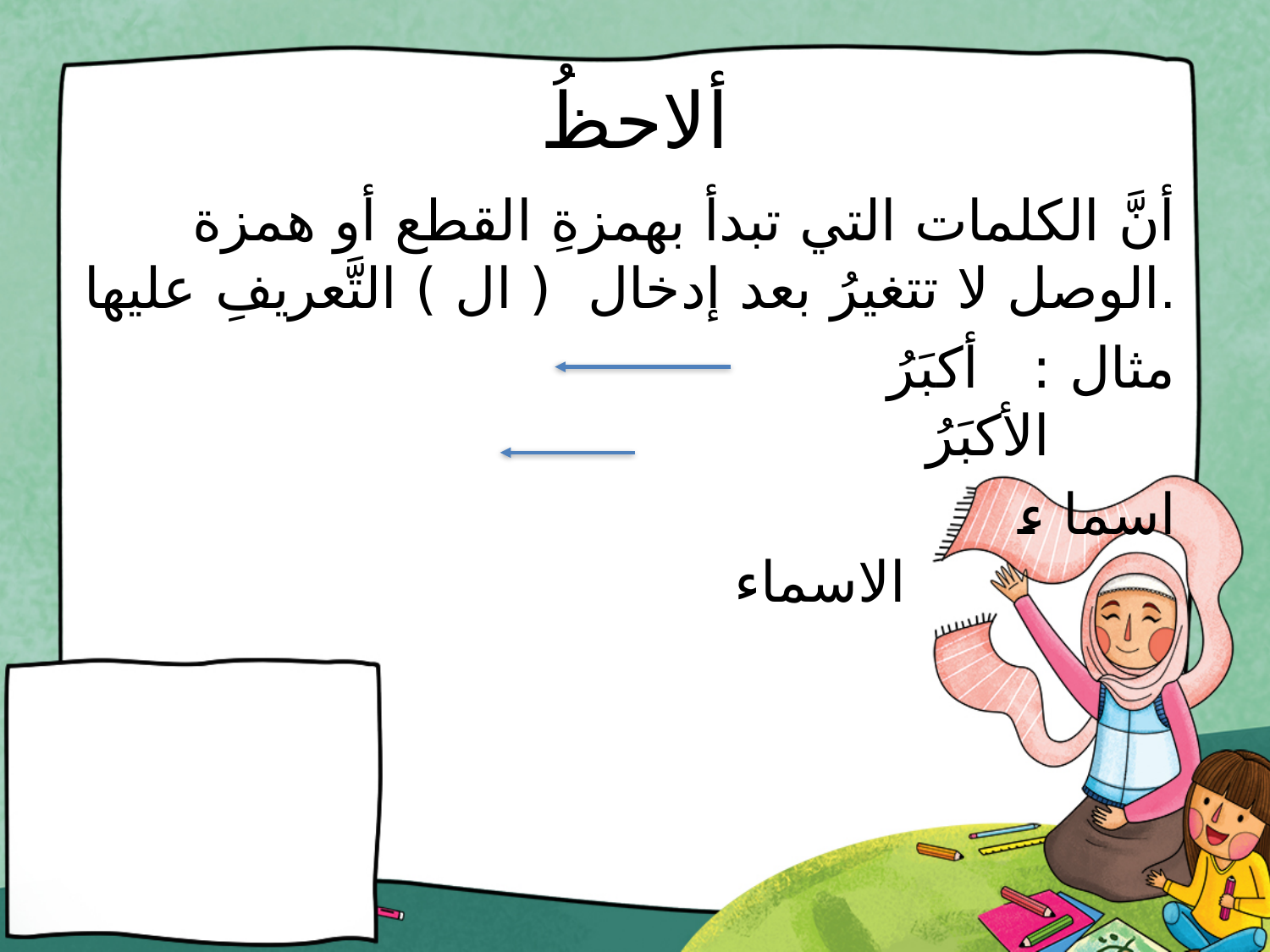

# ألاحظُ
 أنَّ الكلمات التي تبدأ بهمزةِ القطع أو همزة الوصل لا تتغيرُ بعد إدخال  ( ال ) التَّعريفِ عليها.
                             مثال :   أكبَرُ                        الأكبَرُ
                                                 اسما ء                   الاسماء